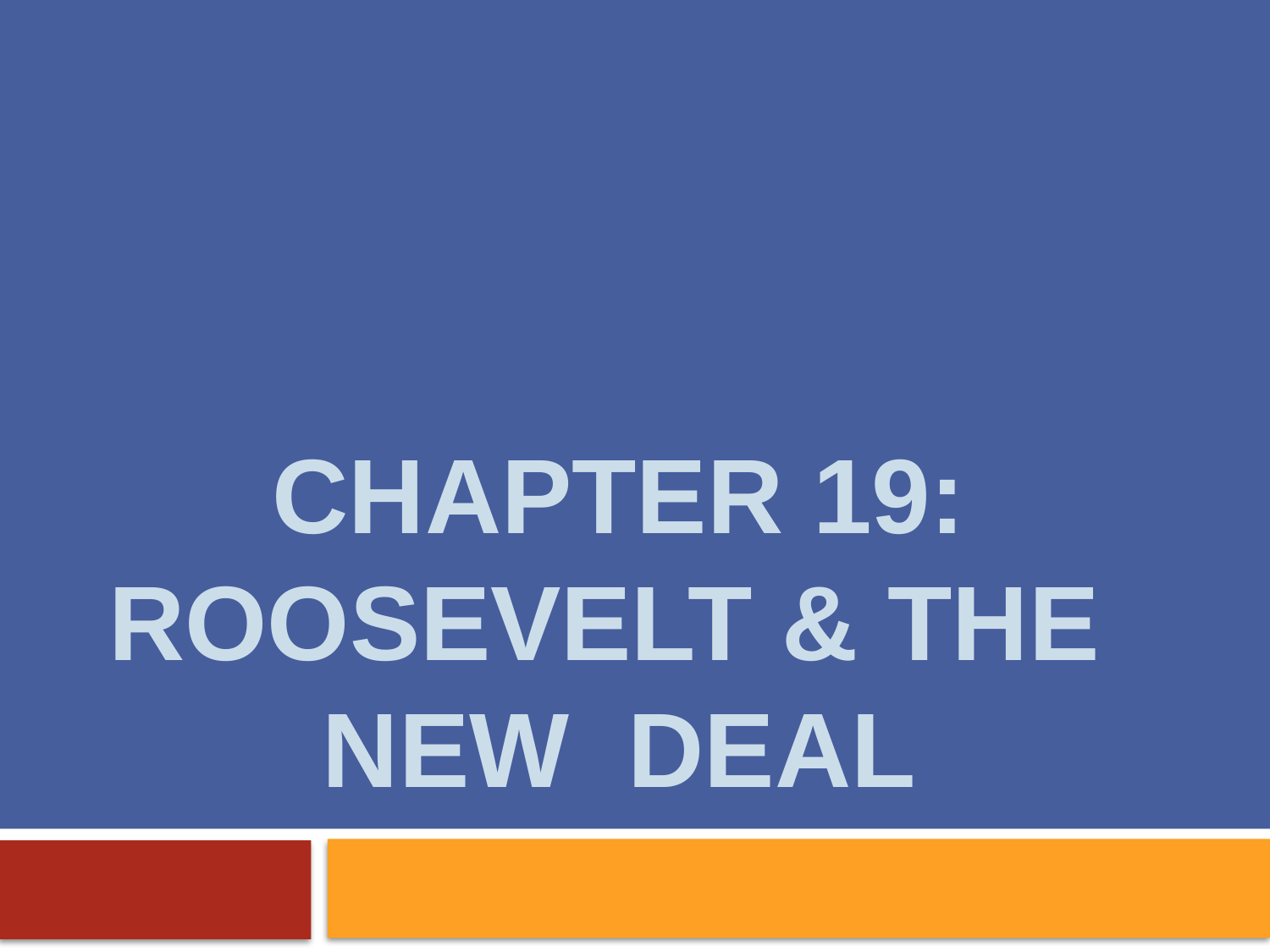

# Chapter 19: Roosevelt & the  New  Deal